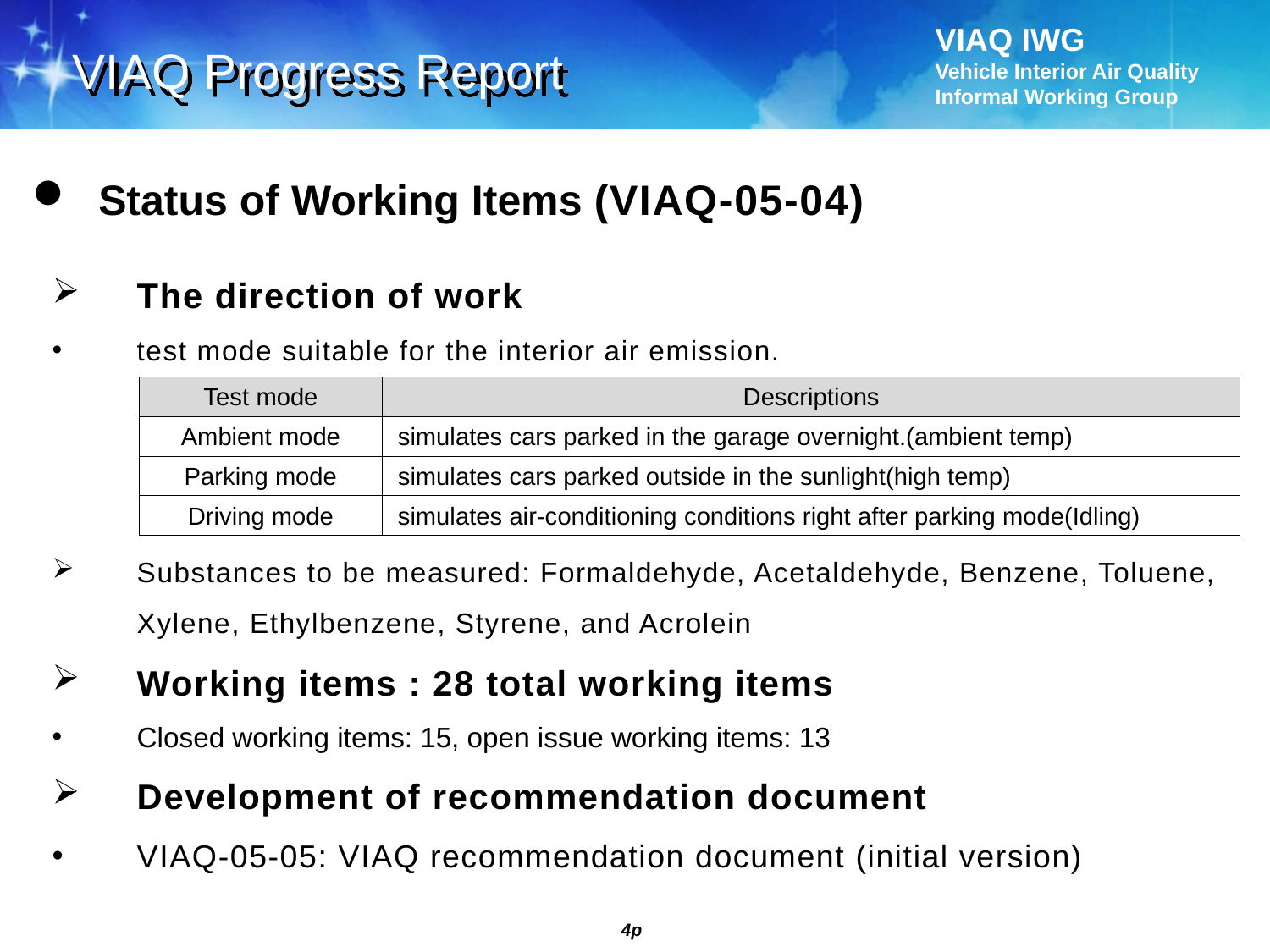

VIAQ Progress Report
  Status of Working Items (VIAQ-05-04)
The direction of work
test mode suitable for the interior air emission.

Substances to be measured: Formaldehyde, Acetaldehyde, Benzene, Toluene, Xylene, Ethylbenzene, Styrene, and Acrolein
Working items : 28 total working items
Closed working items: 15, open issue working items: 13
Development of recommendation document
VIAQ-05-05: VIAQ recommendation document (initial version)
| Test mode | Descriptions |
| --- | --- |
| Ambient mode | simulates cars parked in the garage overnight.(ambient temp) |
| Parking mode | simulates cars parked outside in the sunlight(high temp) |
| Driving mode | simulates air-conditioning conditions right after parking mode(Idling) |